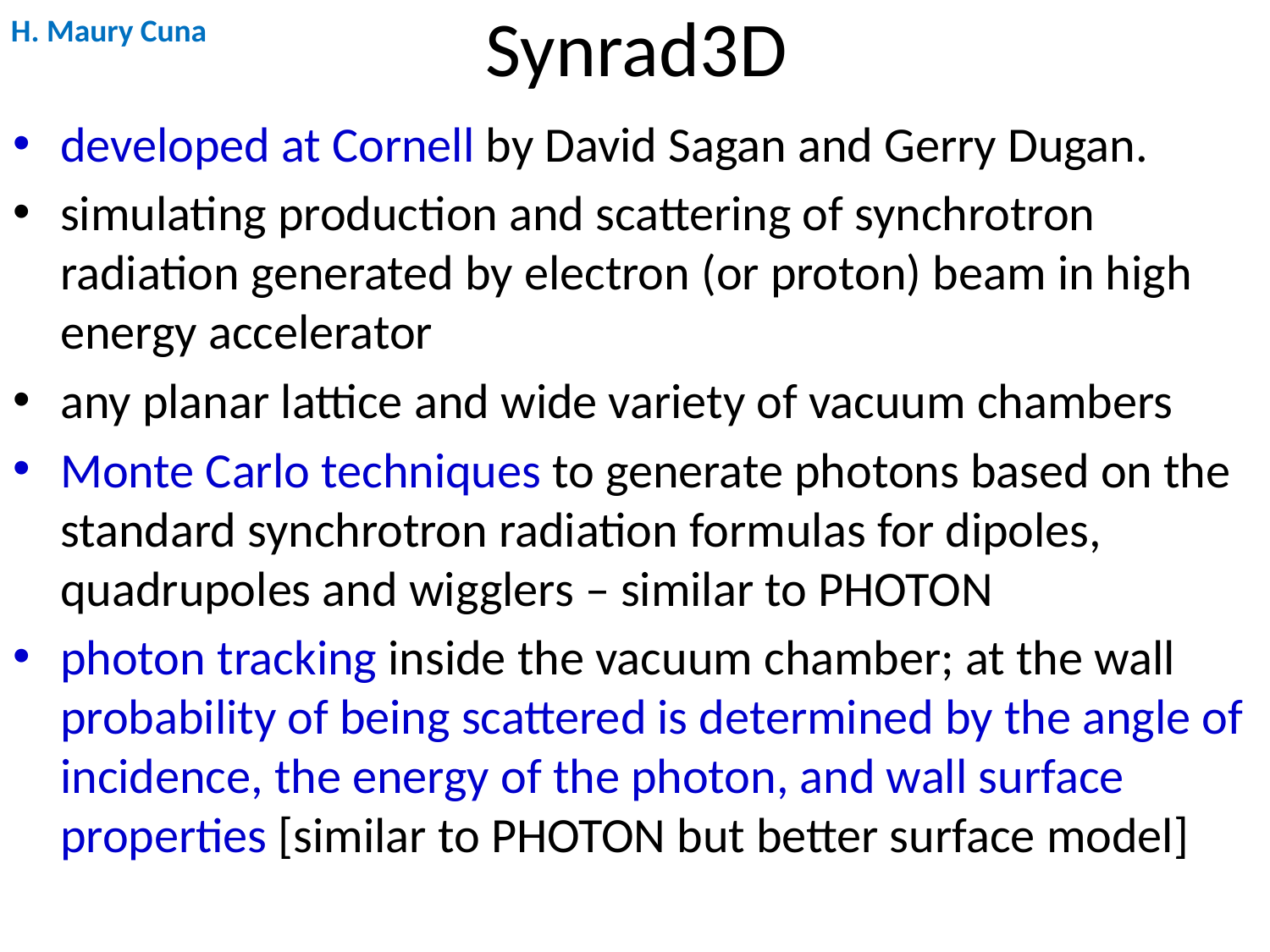

# Synrad3D
H. Maury Cuna
developed at Cornell by David Sagan and Gerry Dugan.
simulating production and scattering of synchrotron radiation generated by electron (or proton) beam in high energy accelerator
any planar lattice and wide variety of vacuum chambers
Monte Carlo techniques to generate photons based on the standard synchrotron radiation formulas for dipoles, quadrupoles and wigglers – similar to PHOTON
photon tracking inside the vacuum chamber; at the wall probability of being scattered is determined by the angle of incidence, the energy of the photon, and wall surface properties [similar to PHOTON but better surface model]